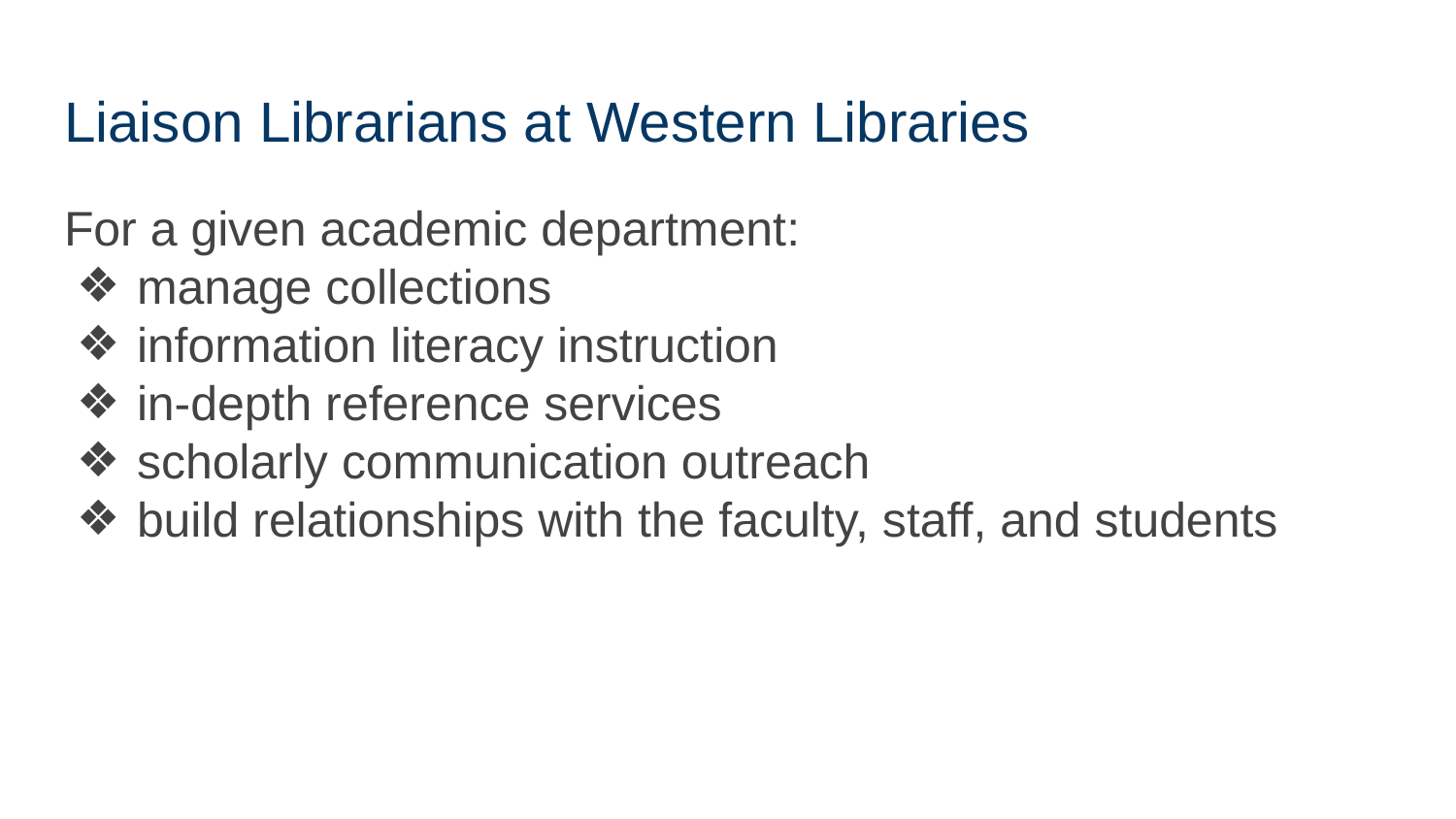

# Liaison Librarians at Western Libraries
For a given academic department:
manage collections
information literacy instruction
in-depth reference services
scholarly communication outreach
build relationships with the faculty, staff, and students